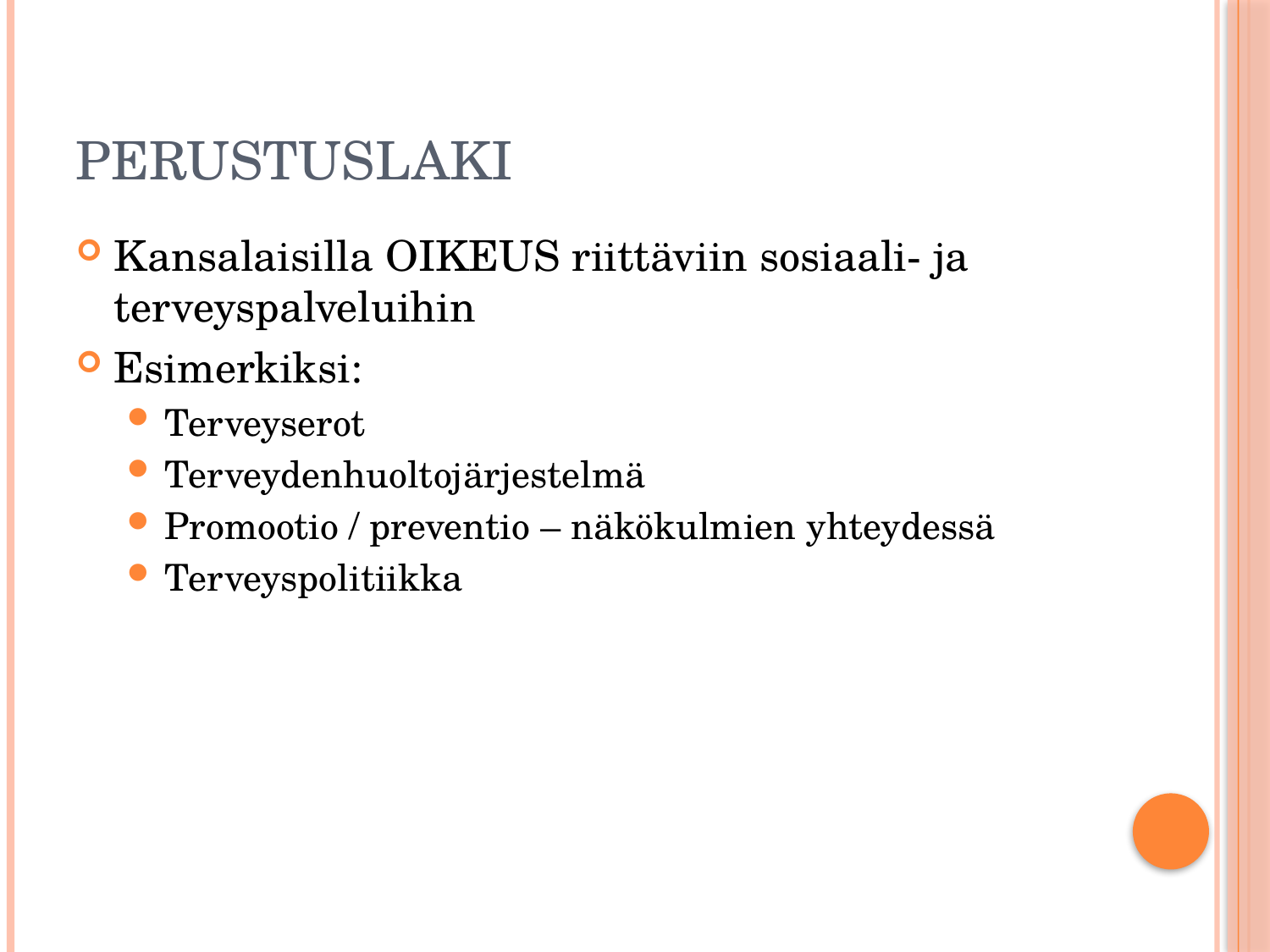

# Perustuslaki
Kansalaisilla OIKEUS riittäviin sosiaali- ja terveyspalveluihin
Esimerkiksi:
Terveyserot
Terveydenhuoltojärjestelmä
Promootio / preventio – näkökulmien yhteydessä
Terveyspolitiikka